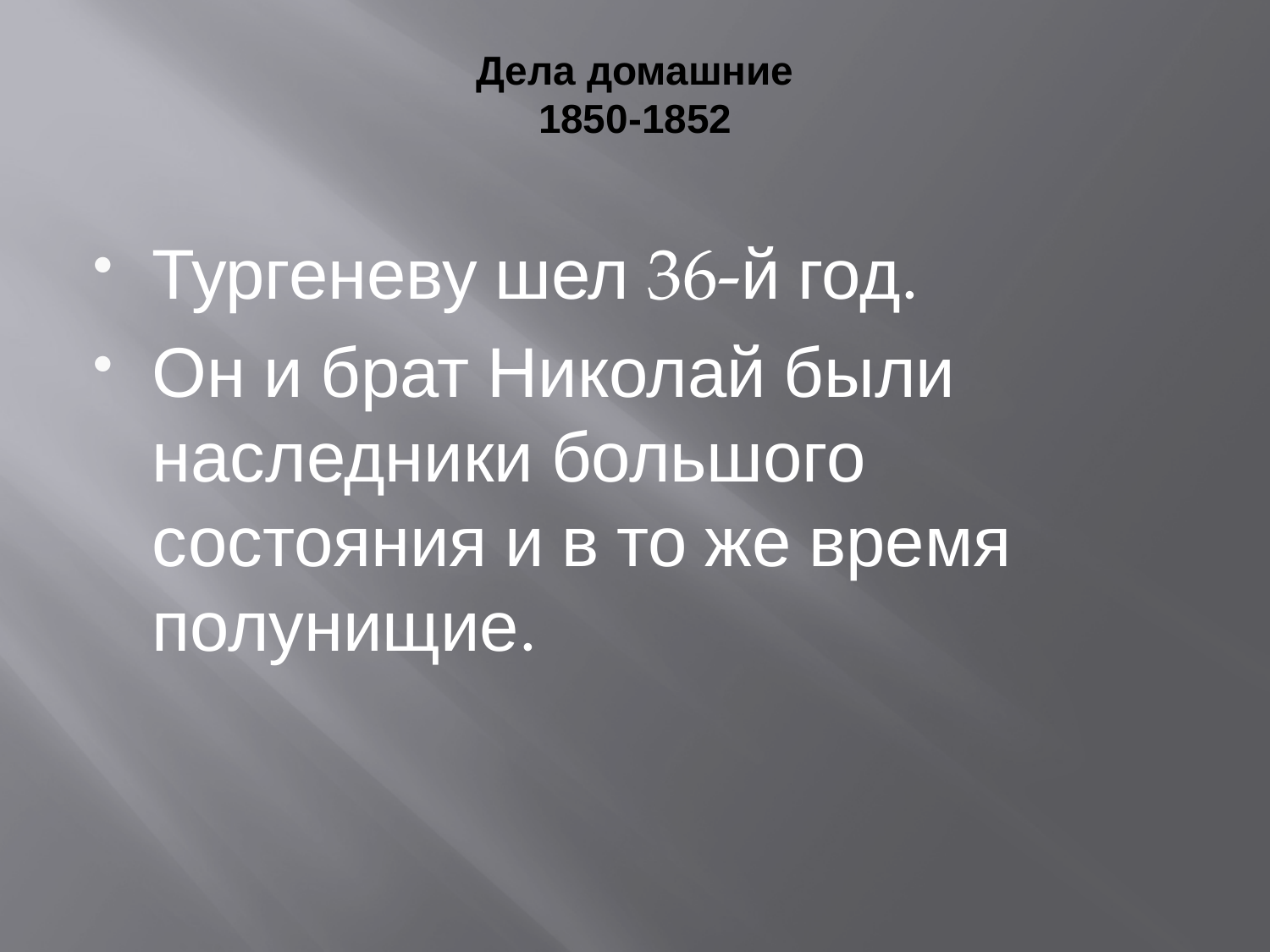

# Дела домашние 1850-1852
Тургеневу шел 36-й год.
Он и брат Николай были наследники большого состояния и в то же время полунищие.